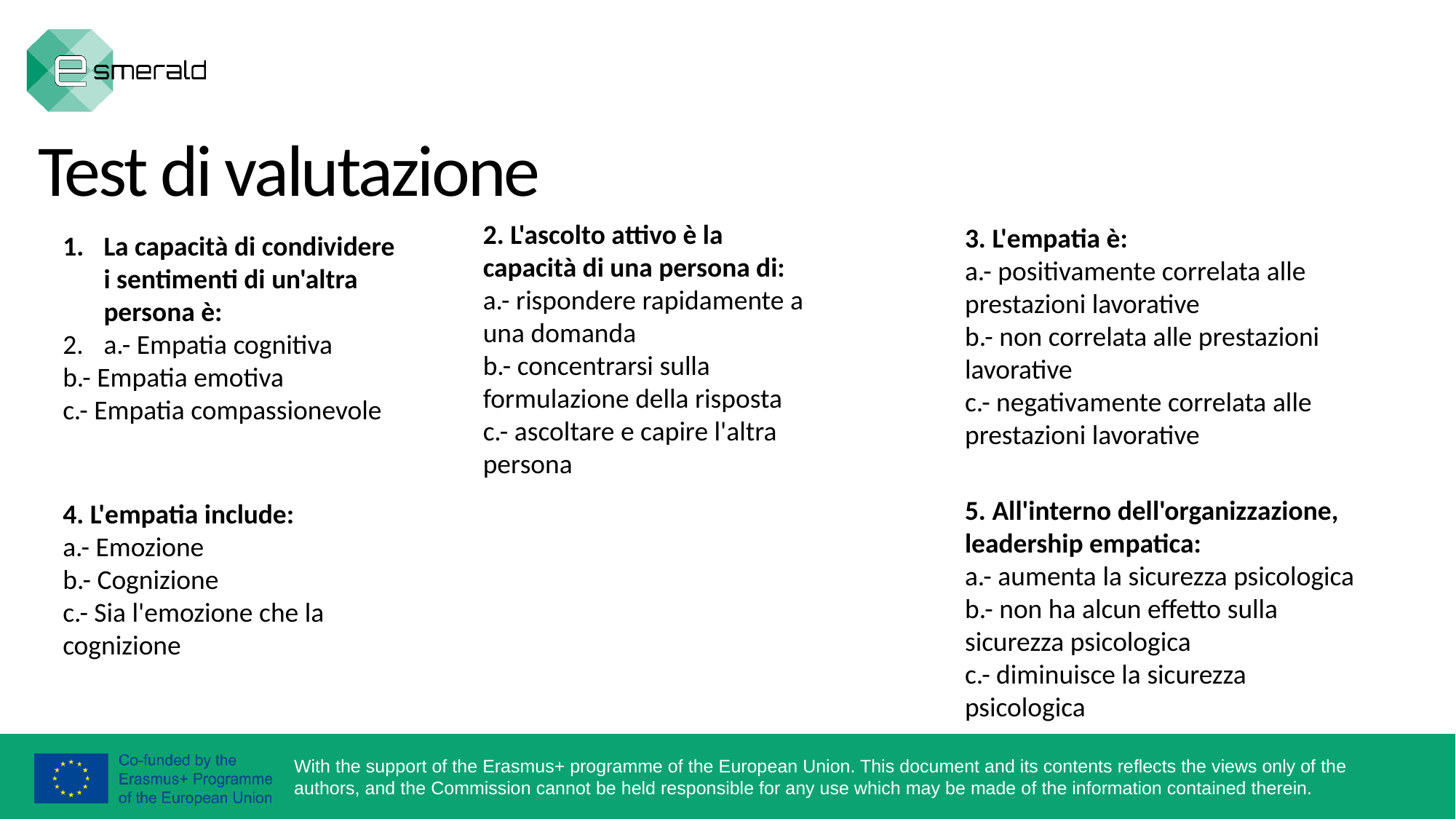

Test di valutazione

2. L'ascolto attivo è la capacità di una persona di:
a.- rispondere rapidamente a una domanda
b.- concentrarsi sulla formulazione della risposta
c.- ascoltare e capire l'altra persona

3. L'empatia è:
a.- positivamente correlata alle prestazioni lavorative
b.- non correlata alle prestazioni lavorative
c.- negativamente correlata alle prestazioni lavorative

La capacità di condividere i sentimenti di un'altra persona è:
a.- Empatia cognitiva
b.- Empatia emotiva
c.- Empatia compassionevole
5. All'interno dell'organizzazione, leadership empatica:
a.- aumenta la sicurezza psicologica
b.- non ha alcun effetto sulla sicurezza psicologica
c.- diminuisce la sicurezza psicologica

4. L'empatia include:
a.- Emozione
b.- Cognizione
c.- Sia l'emozione che la cognizione